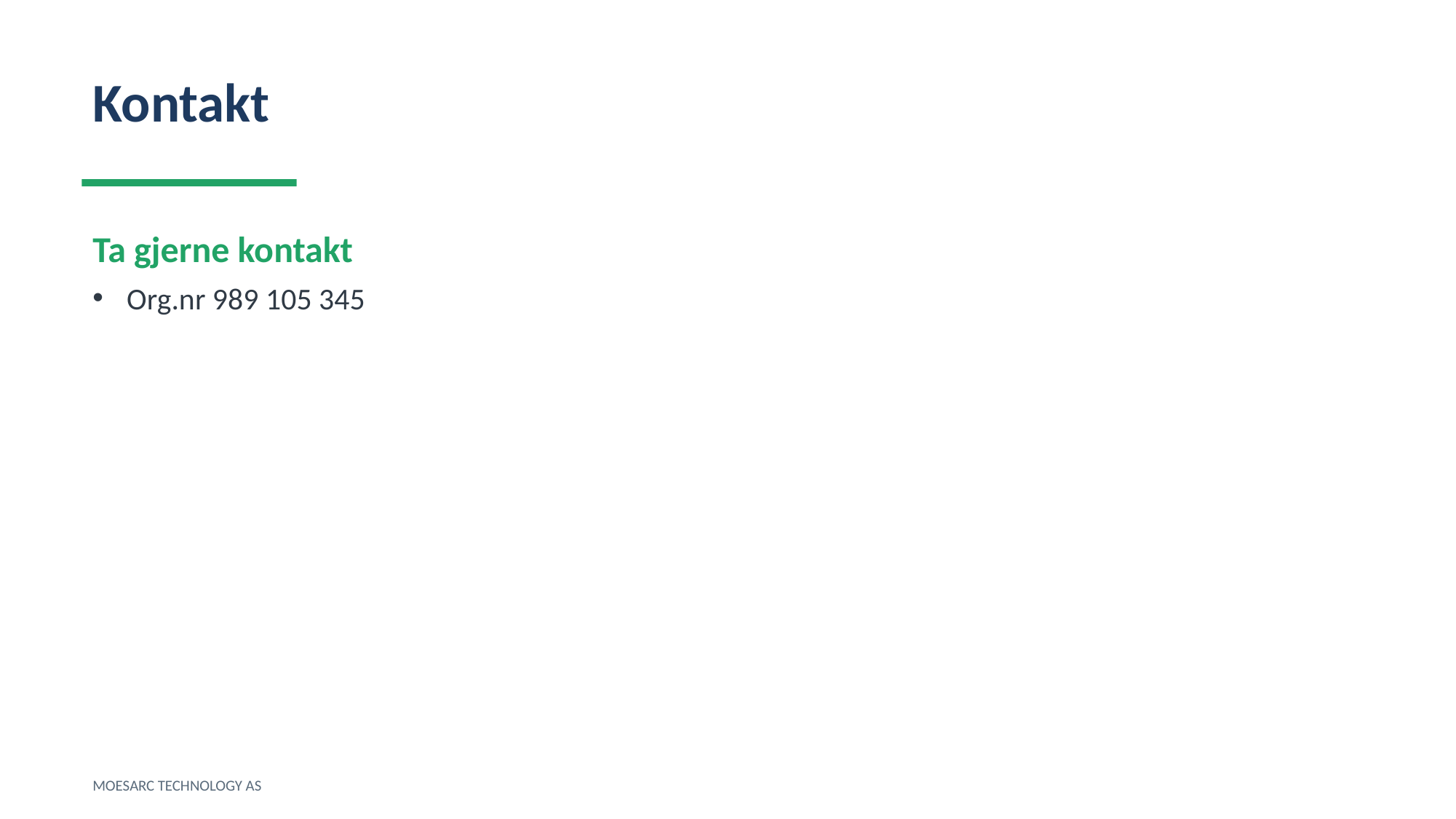

Kontakt

Ta gjerne kontakt
Org.nr 989 105 345
MOESARC TECHNOLOGY AS